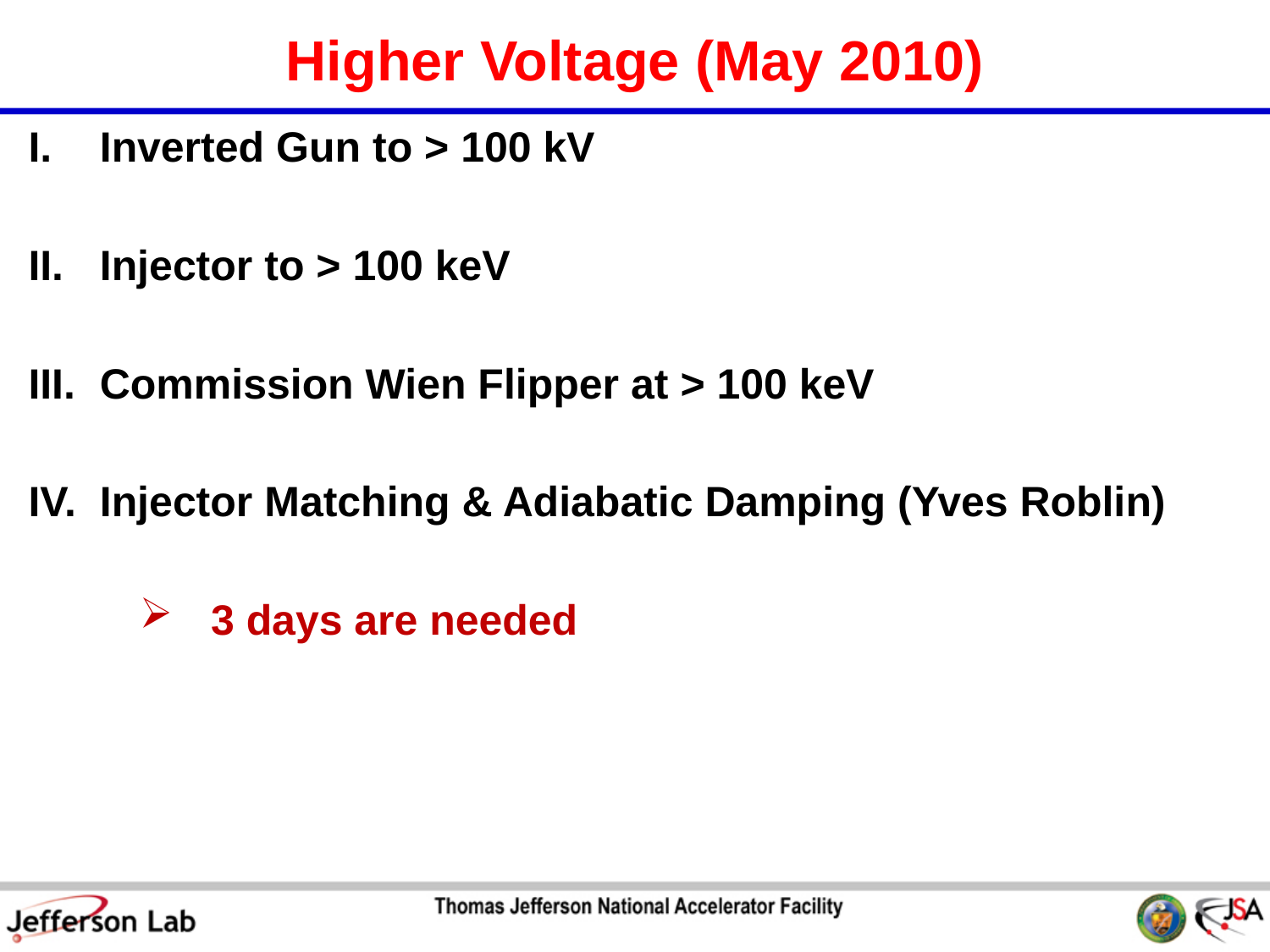

# Higher Voltage (May 2010)
Inverted Gun to > 100 kV

Injector to > 100 keV

Commission Wien Flipper at > 100 keV

Injector Matching & Adiabatic Damping (Yves Roblin)

3 days are needed